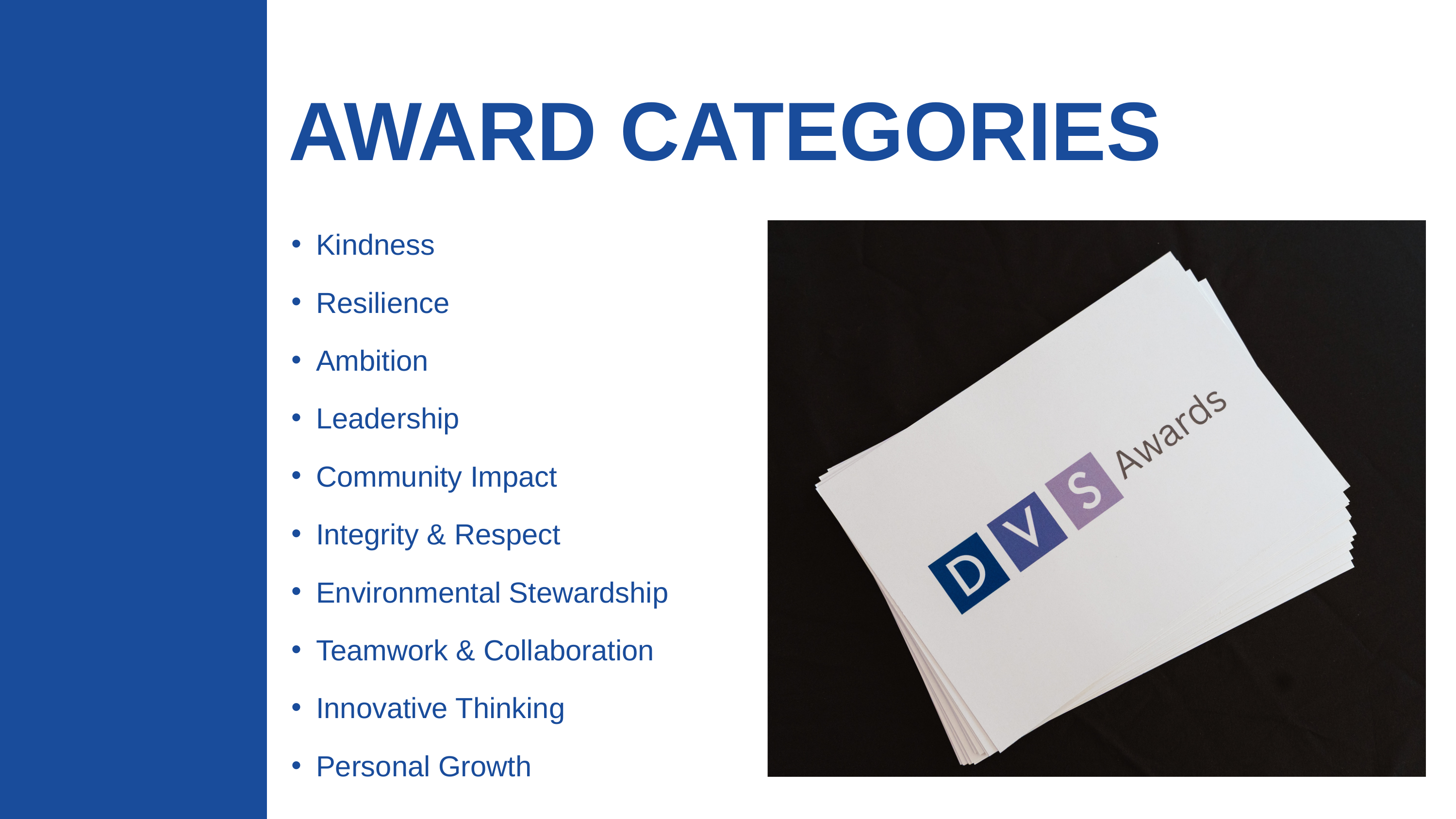

AWARD CATEGORIES
Kindness
Resilience
Ambition
Leadership
Community Impact
Integrity & Respect
Environmental Stewardship
Teamwork & Collaboration
Innovative Thinking
Personal Growth